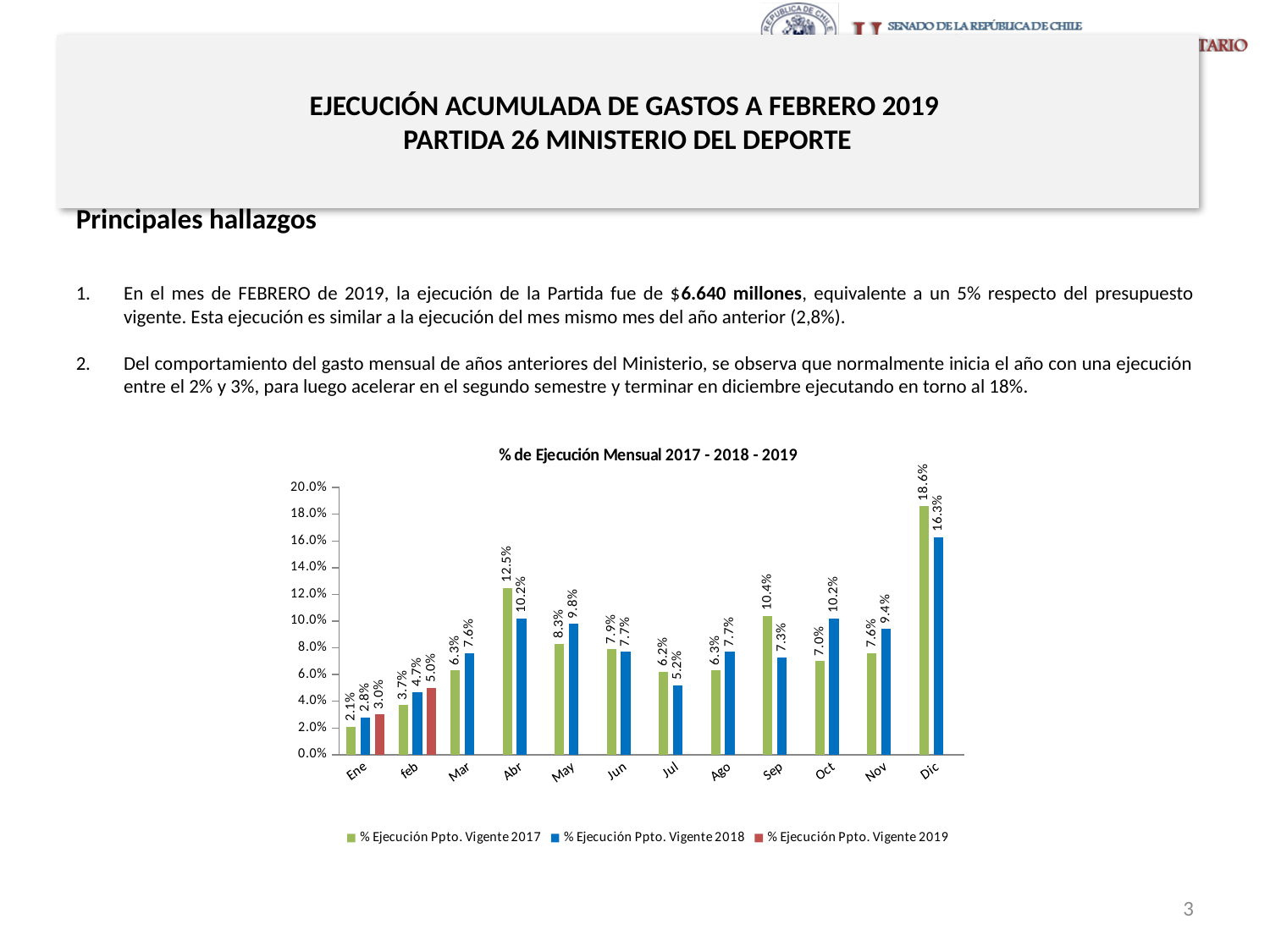

# EJECUCIÓN ACUMULADA DE GASTOS A FEBRERO 2019 PARTIDA 26 MINISTERIO DEL DEPORTE
Principales hallazgos

En el mes de FEBRERO de 2019, la ejecución de la Partida fue de $6.640 millones, equivalente a un 5% respecto del presupuesto vigente. Esta ejecución es similar a la ejecución del mes mismo mes del año anterior (2,8%).

Del comportamiento del gasto mensual de años anteriores del Ministerio, se observa que normalmente inicia el año con una ejecución entre el 2% y 3%, para luego acelerar en el segundo semestre y terminar en diciembre ejecutando en torno al 18%.

[unsupported chart]

3